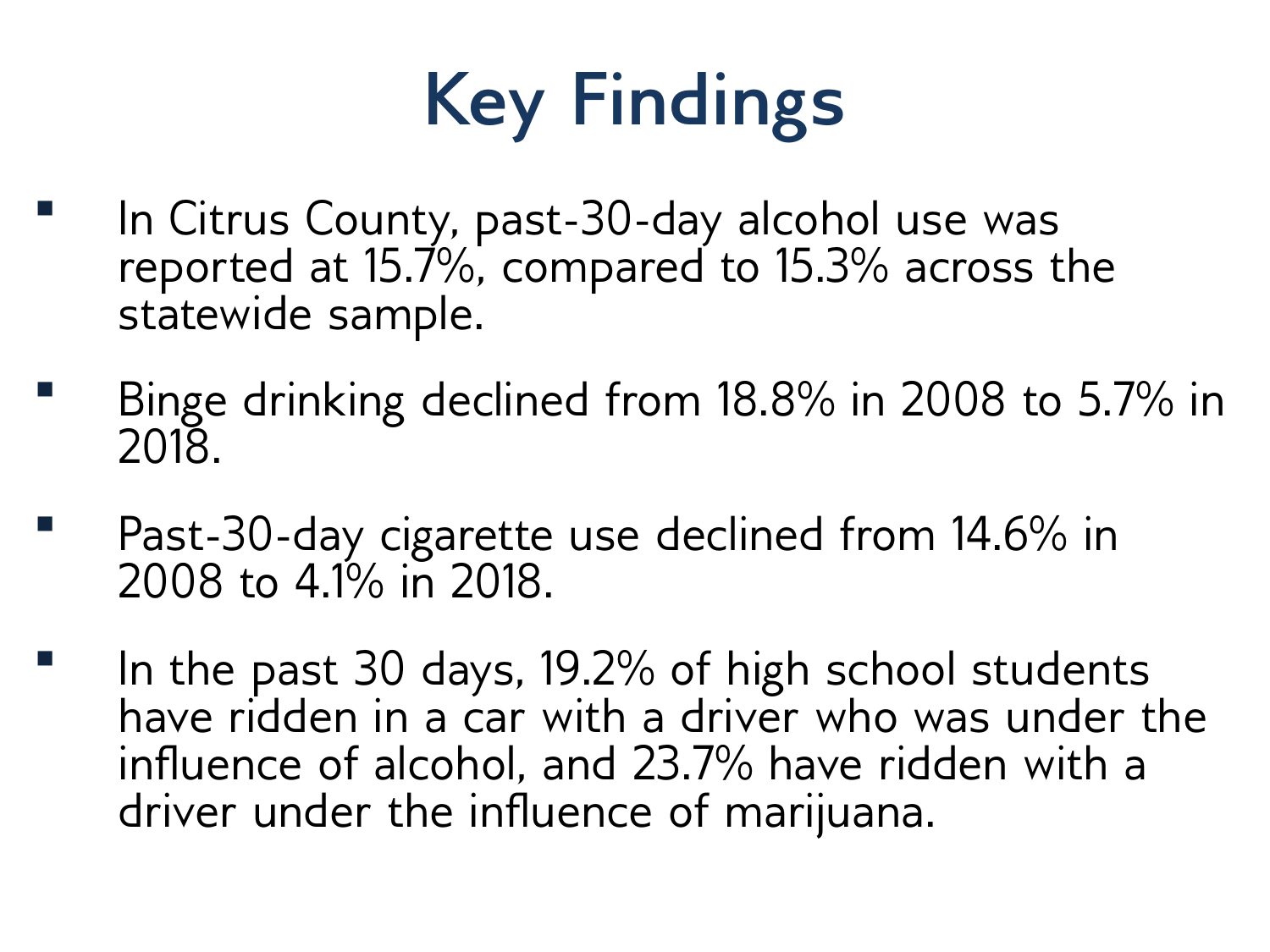

Key Findings
In Citrus County, past-30-day alcohol use was reported at 15.7%, compared to 15.3% across the statewide sample.
Binge drinking declined from 18.8% in 2008 to 5.7% in 2018.
Past-30-day cigarette use declined from 14.6% in 2008 to 4.1% in 2018.
In the past 30 days, 19.2% of high school students have ridden in a car with a driver who was under the influence of alcohol, and 23.7% have ridden with a driver under the influence of marijuana.